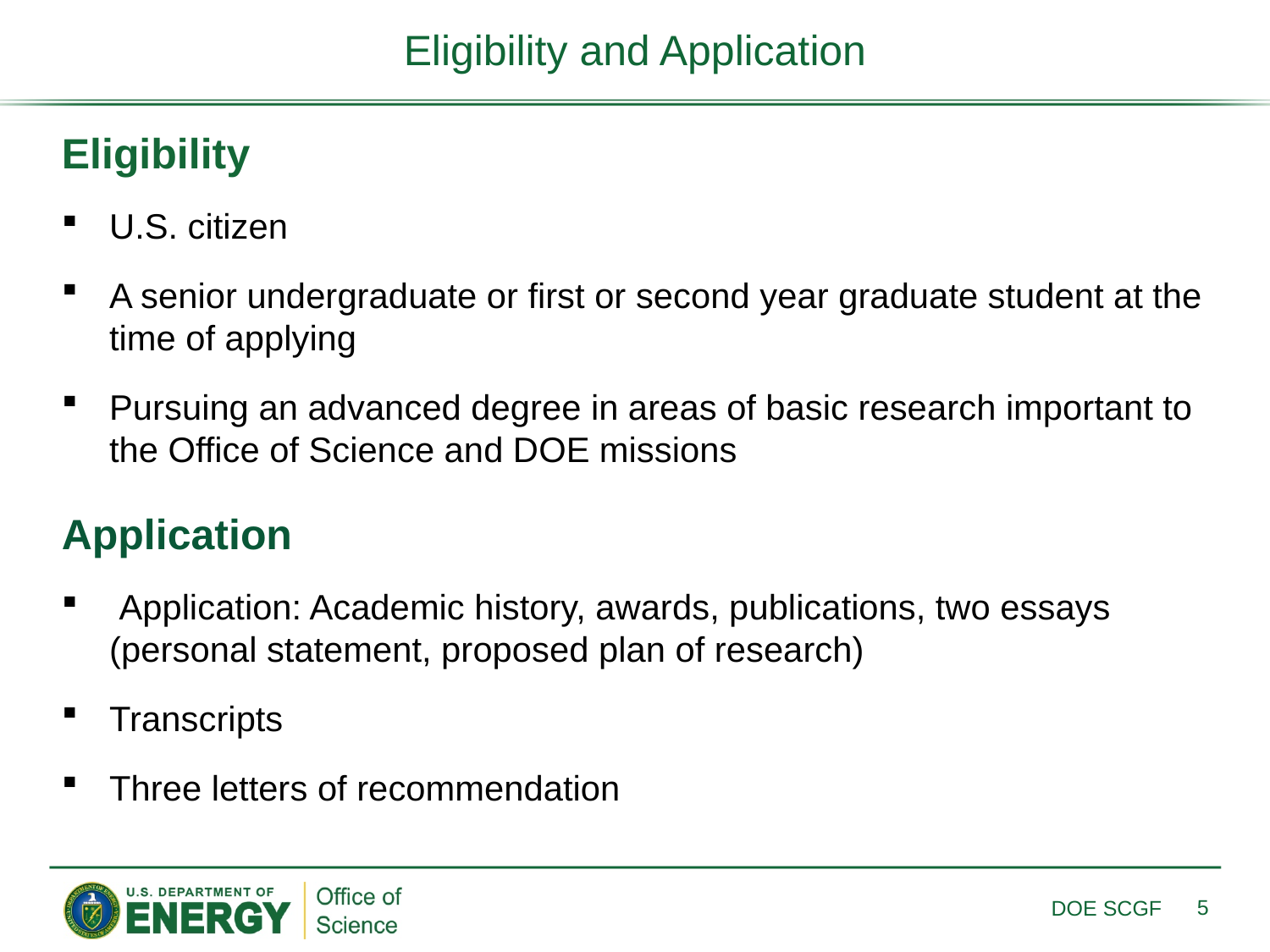

# Eligibility and Application
Eligibility

U.S. citizen

A senior undergraduate or first or second year graduate student at the time of applying

Pursuing an advanced degree in areas of basic research important to the Office of Science and DOE missions

Application

 Application: Academic history, awards, publications, two essays (personal statement, proposed plan of research)

Transcripts

Three letters of recommendation

5
DOE SCGF